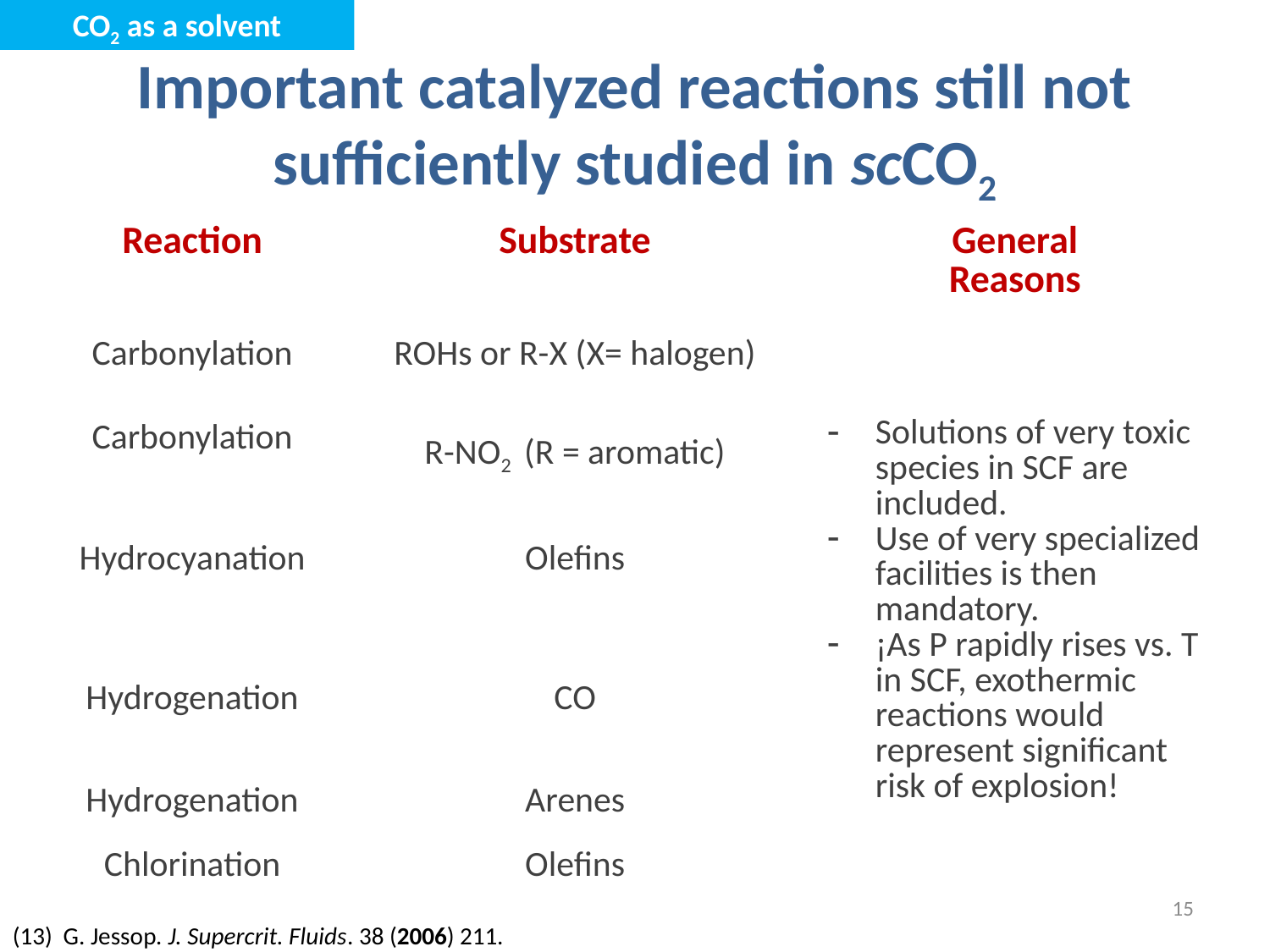

CO2 as a solvent
# Important catalyzed reactions still not sufficiently studied in scCO2
| Reaction | Substrate | General Reasons |
| --- | --- | --- |
| Carbonylation | ROHs or R-X (X= halogen) | Solutions of very toxic species in SCF are included. Use of very specialized facilities is then mandatory. ¡As P rapidly rises vs. T in SCF, exothermic reactions would represent significant risk of explosion! |
| Carbonylation | R-NO2 (R = aromatic) |  |
| Hydrocyanation | Olefins |  |
| Hydrogenation | CO |  |
| Hydrogenation | Arenes |  |
| Chlorination | Olefins |  |
15
(13)  G. Jessop. J. Supercrit. Fluids. 38 (2006) 211.